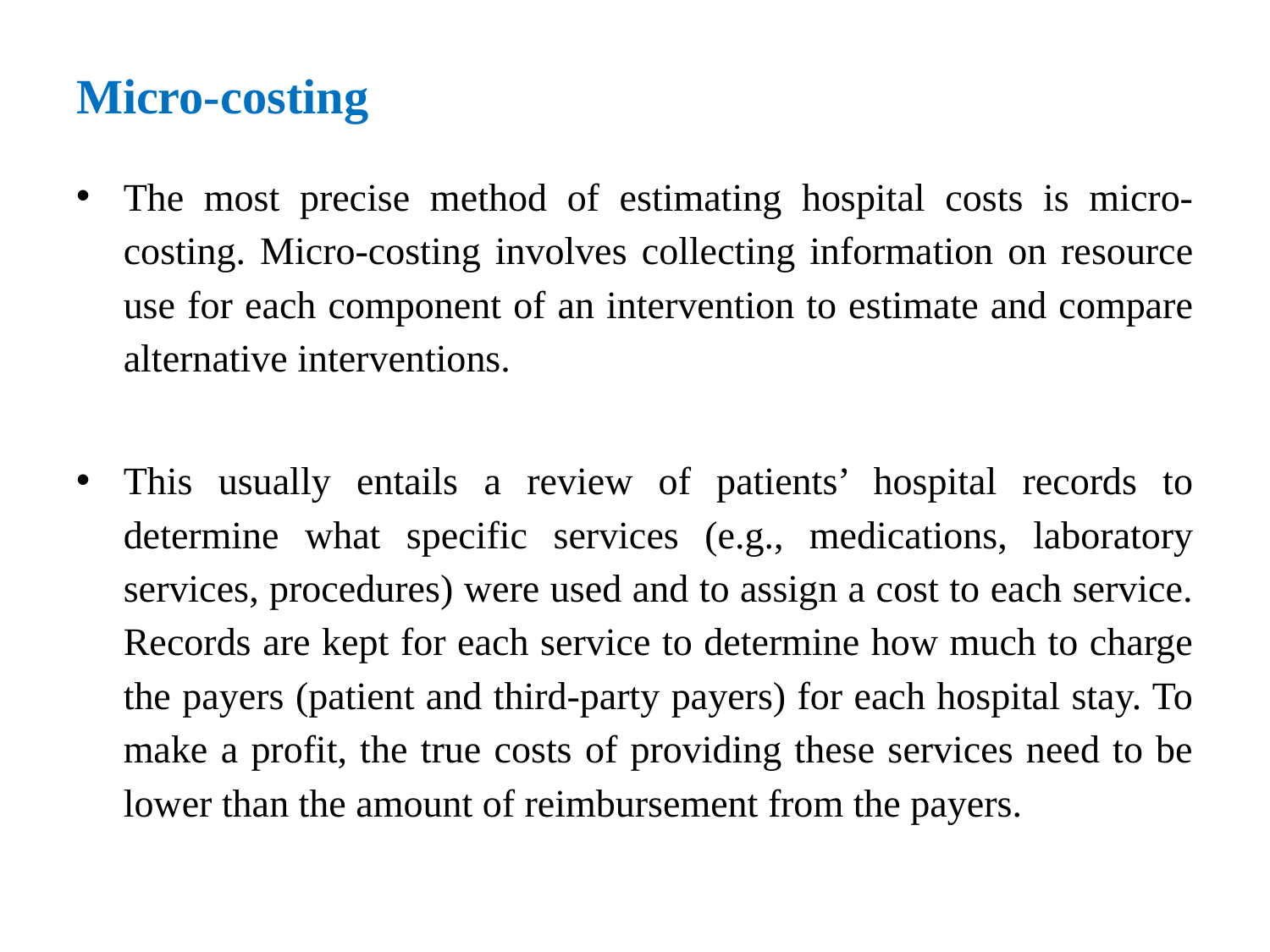

# Micro-costing
The most precise method of estimating hospital costs is micro-costing. Micro-costing involves collecting information on resource use for each component of an intervention to estimate and compare alternative interventions.

This usually entails a review of patients’ hospital records to determine what specific services (e.g., medications, laboratory services, procedures) were used and to assign a cost to each service. Records are kept for each service to determine how much to charge the payers (patient and third-party payers) for each hospital stay. To make a profit, the true costs of providing these services need to be lower than the amount of reimbursement from the payers.